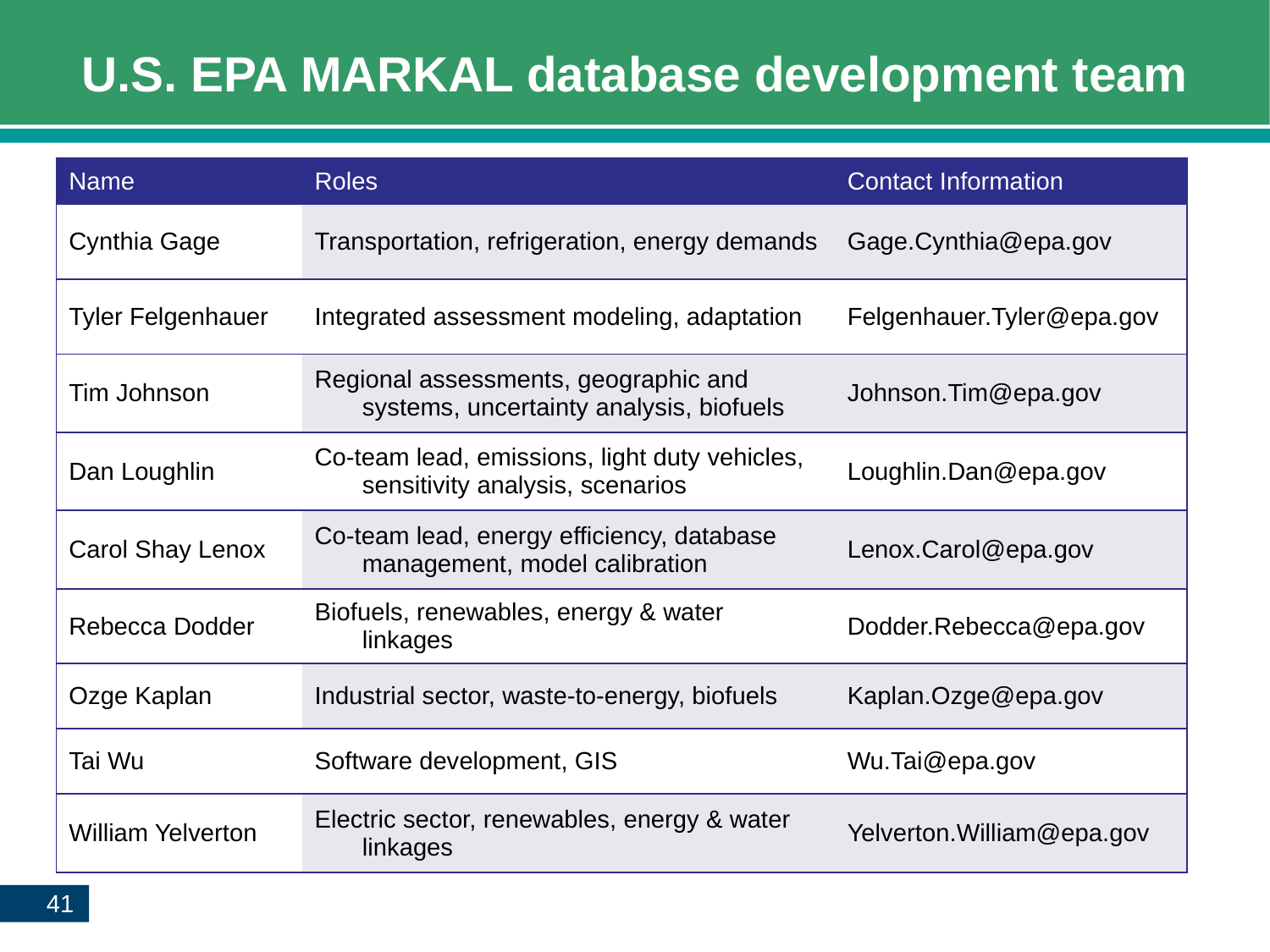

# U.S. EPA MARKAL database development team
| Name | Roles | Contact Information |
| --- | --- | --- |
| Cynthia Gage | Transportation, refrigeration, energy demands | Gage.Cynthia@epa.gov |
| Tyler Felgenhauer | Integrated assessment modeling, adaptation | Felgenhauer.Tyler@epa.gov |
| Tim Johnson | Regional assessments, geographic and systems, uncertainty analysis, biofuels | Johnson.Tim@epa.gov |
| Dan Loughlin | Co-team lead, emissions, light duty vehicles, sensitivity analysis, scenarios | Loughlin.Dan@epa.gov |
| Carol Shay Lenox | Co-team lead, energy efficiency, database management, model calibration | Lenox.Carol@epa.gov |
| Rebecca Dodder | Biofuels, renewables, energy & water linkages | Dodder.Rebecca@epa.gov |
| Ozge Kaplan | Industrial sector, waste-to-energy, biofuels | Kaplan.Ozge@epa.gov |
| Tai Wu | Software development, GIS | Wu.Tai@epa.gov |
| William Yelverton | Electric sector, renewables, energy & water linkages | Yelverton.William@epa.gov |